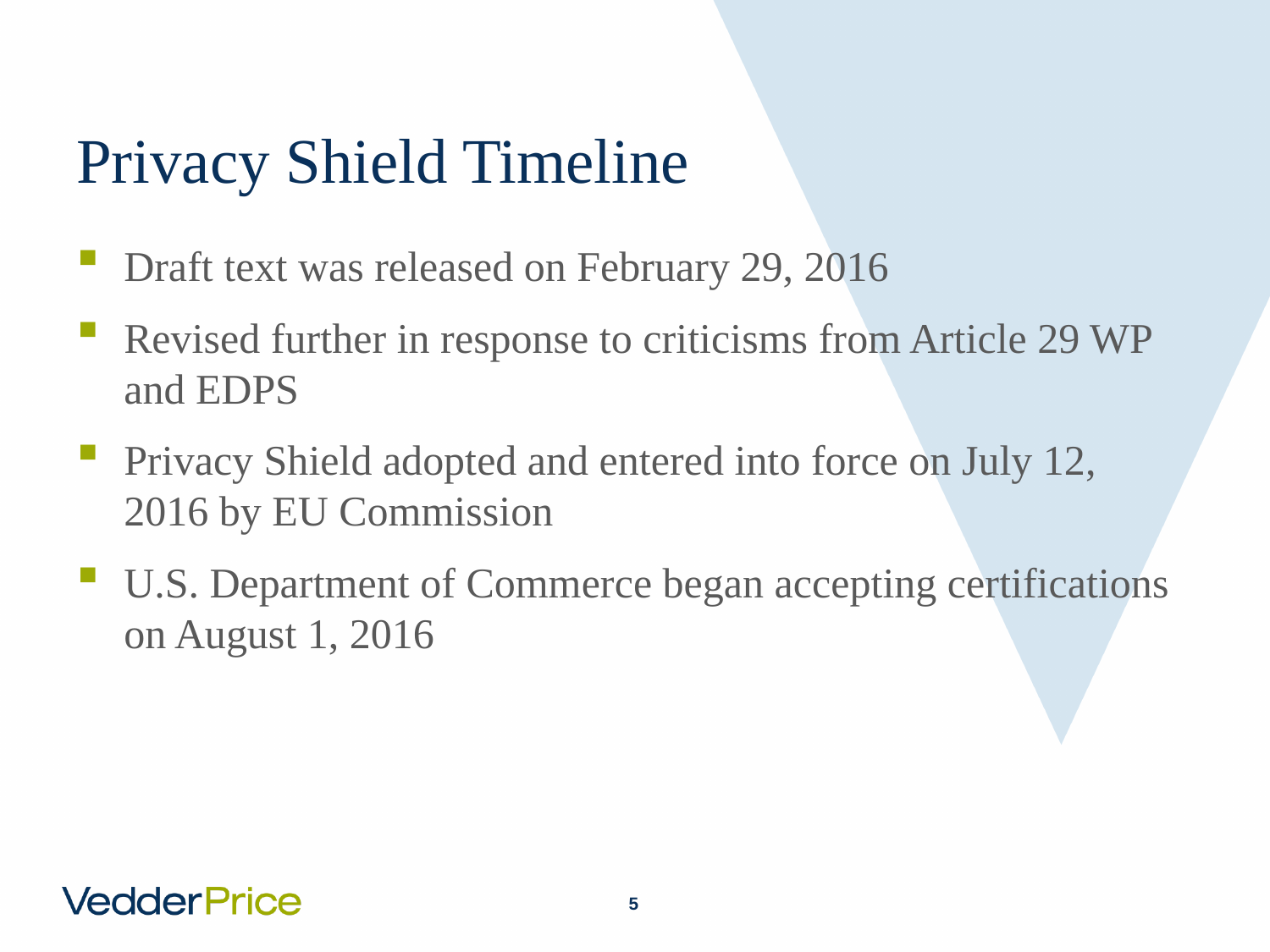

# Privacy Shield Timeline
Draft text was released on February 29, 2016
Revised further in response to criticisms from Article 29 WP and EDPS
Privacy Shield adopted and entered into force on July 12, 2016 by EU Commission
U.S. Department of Commerce began accepting certifications on August 1, 2016
5